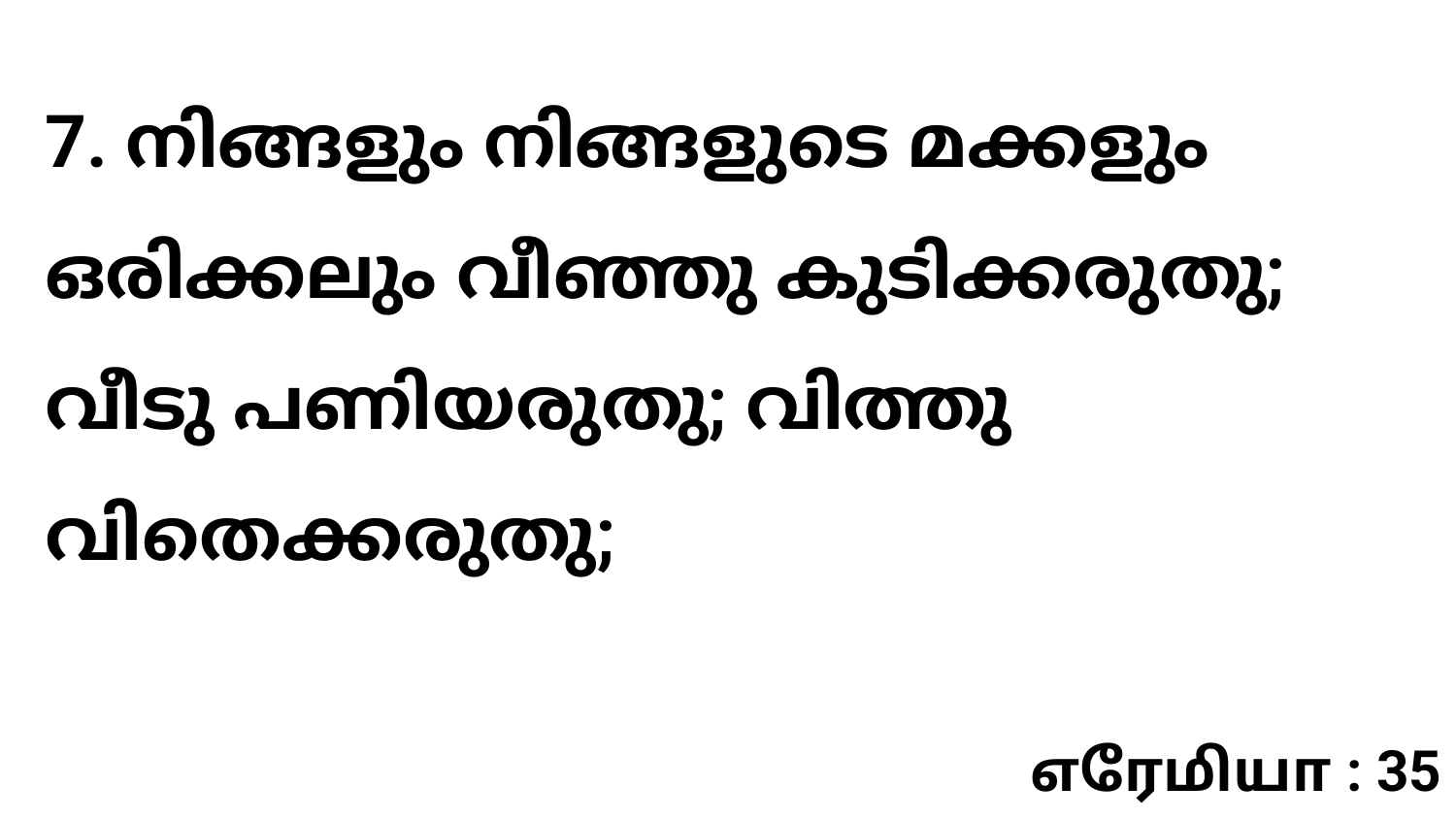

7. നിങ്ങളും നിങ്ങളുടെ മക്കളും ഒരിക്കലും വീഞ്ഞു കുടിക്കരുതു; വീടു പണിയരുതു; വിത്തു വിതെക്കരുതു;
எரேமியா : 35